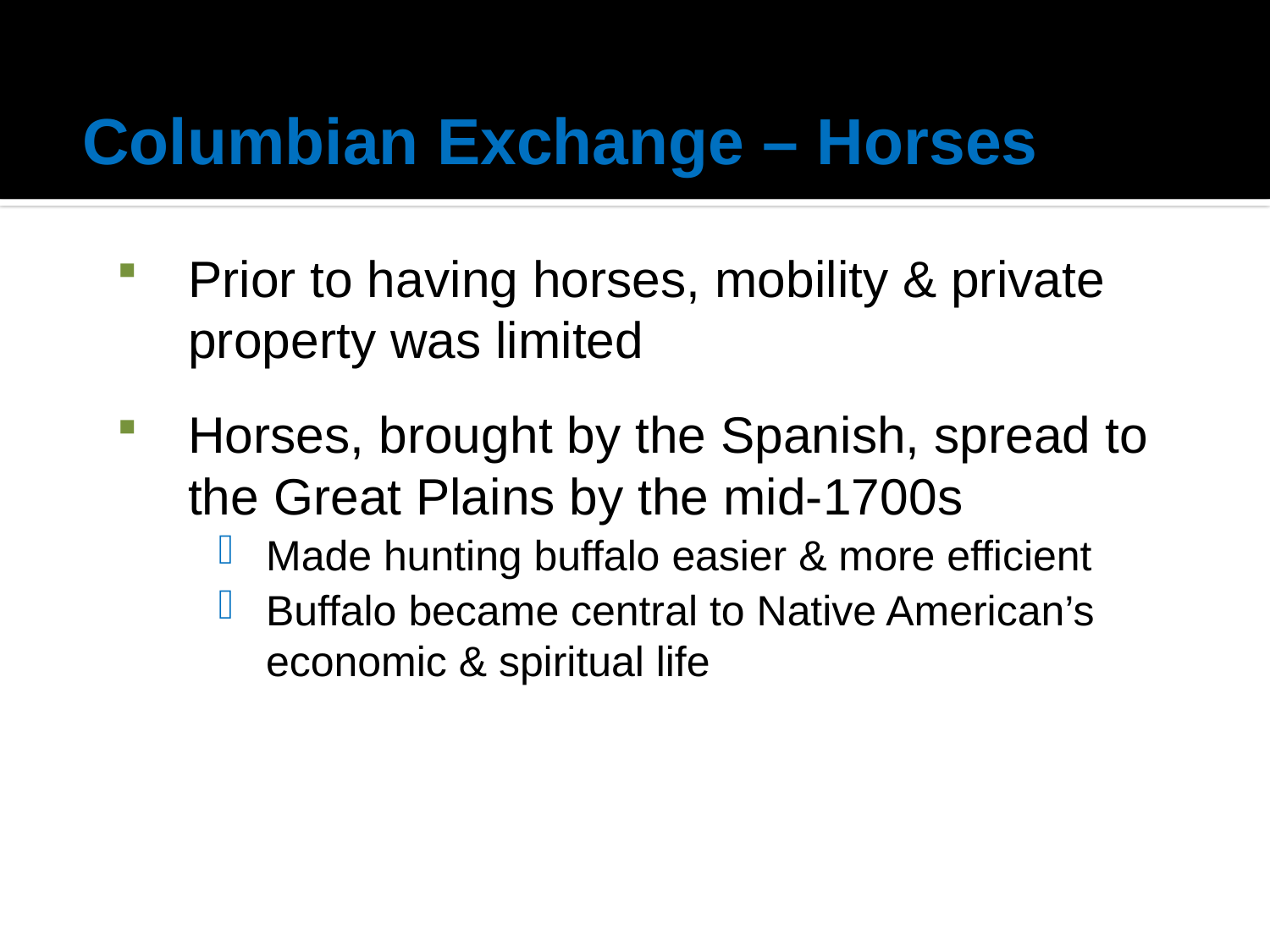

# Columbian Exchange – Horses
Prior to having horses, mobility & private property was limited

Horses, brought by the Spanish, spread to the Great Plains by the mid-1700s
Made hunting buffalo easier & more efficient
Buffalo became central to Native American’s economic & spiritual life